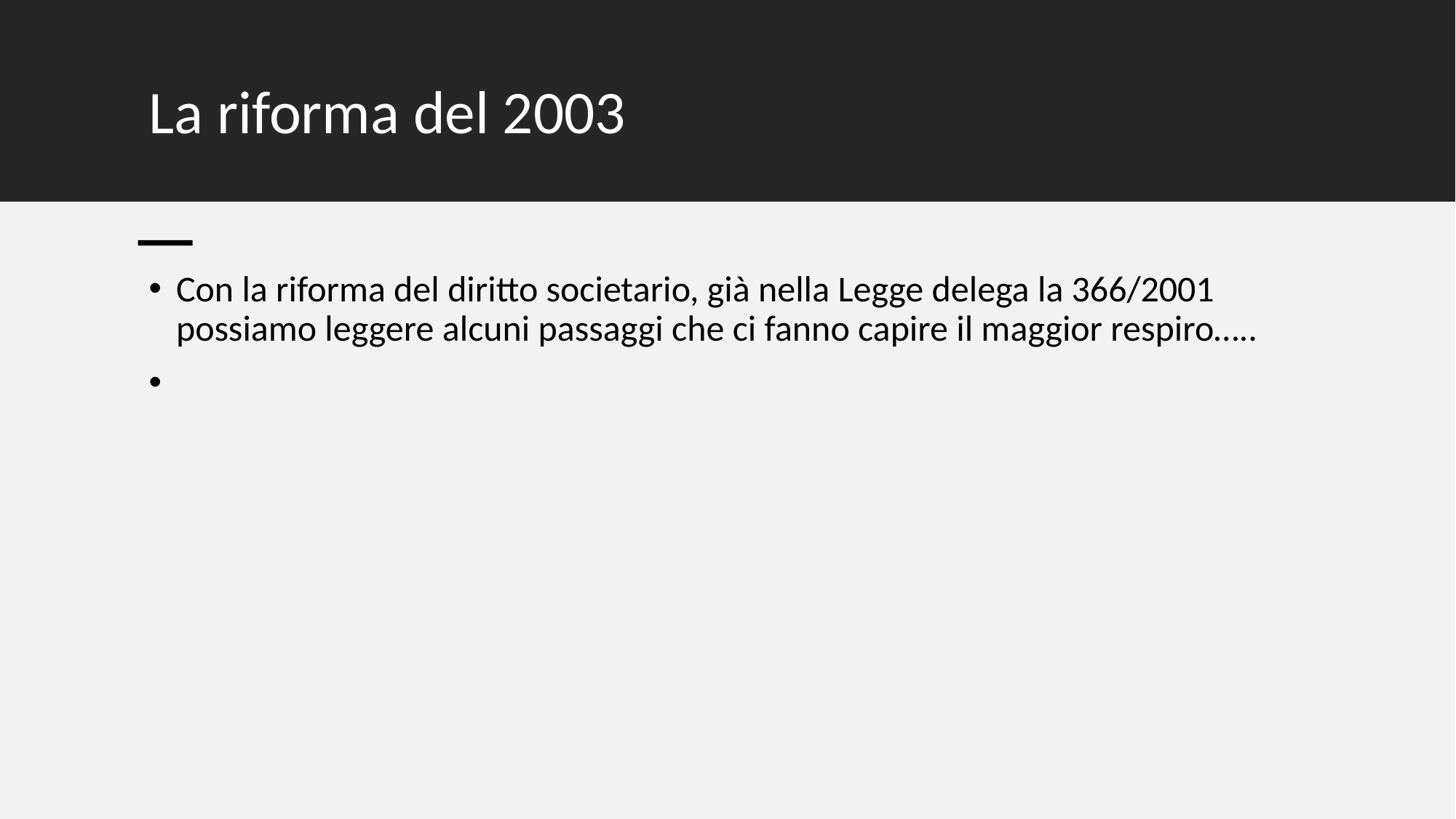

# La riforma del 2003

Con la riforma del diritto societario, già nella Legge delega la 366/2001 possiamo leggere alcuni passaggi che ci fanno capire il maggior respiro…..